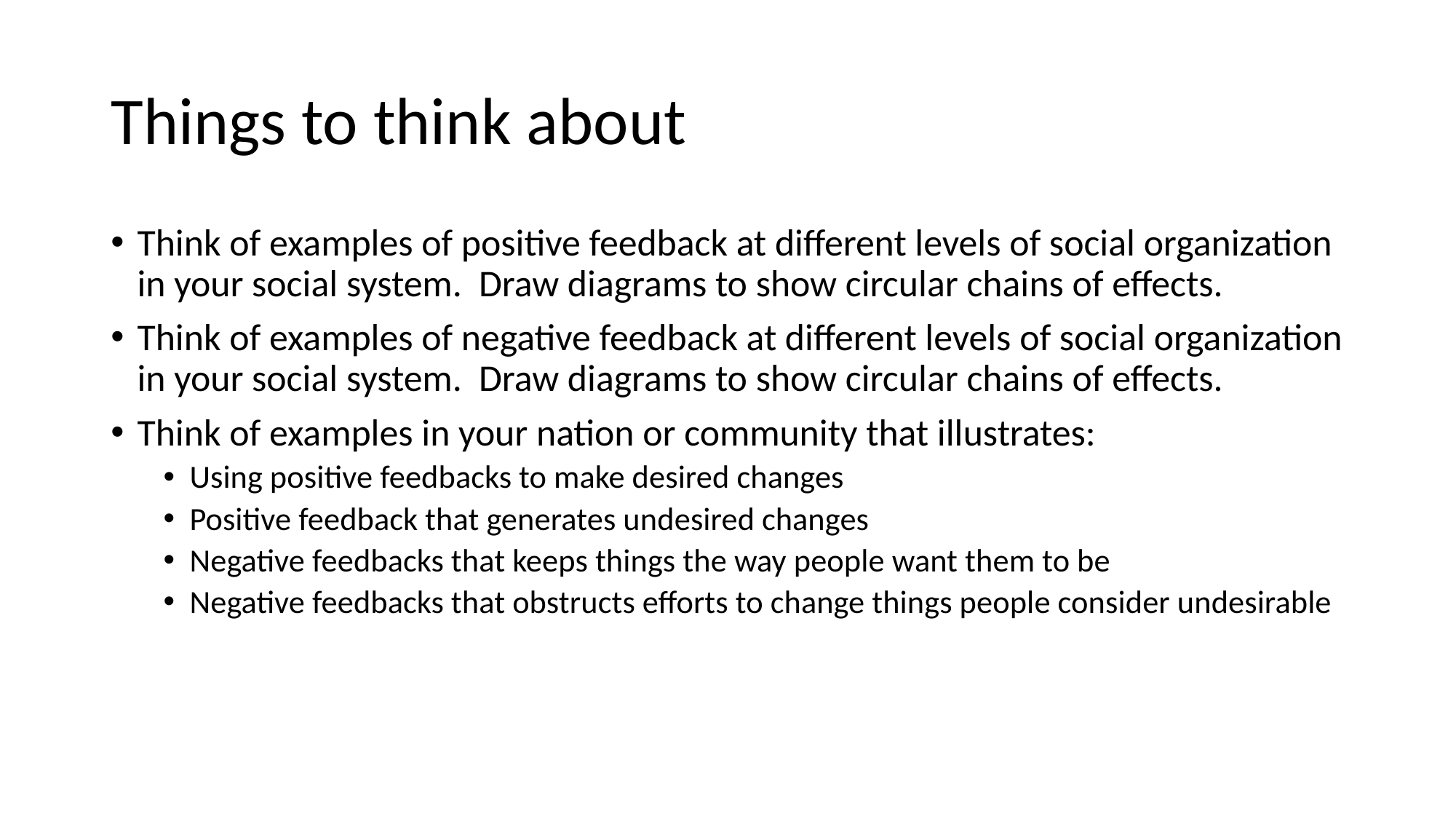

# Things to think about
Think of examples of positive feedback at different levels of social organization in your social system.  Draw diagrams to show circular chains of effects.
Think of examples of negative feedback at different levels of social organization in your social system.  Draw diagrams to show circular chains of effects.
Think of examples in your nation or community that illustrates:
Using positive feedbacks to make desired changes
Positive feedback that generates undesired changes
Negative feedbacks that keeps things the way people want them to be
Negative feedbacks that obstructs efforts to change things people consider undesirable